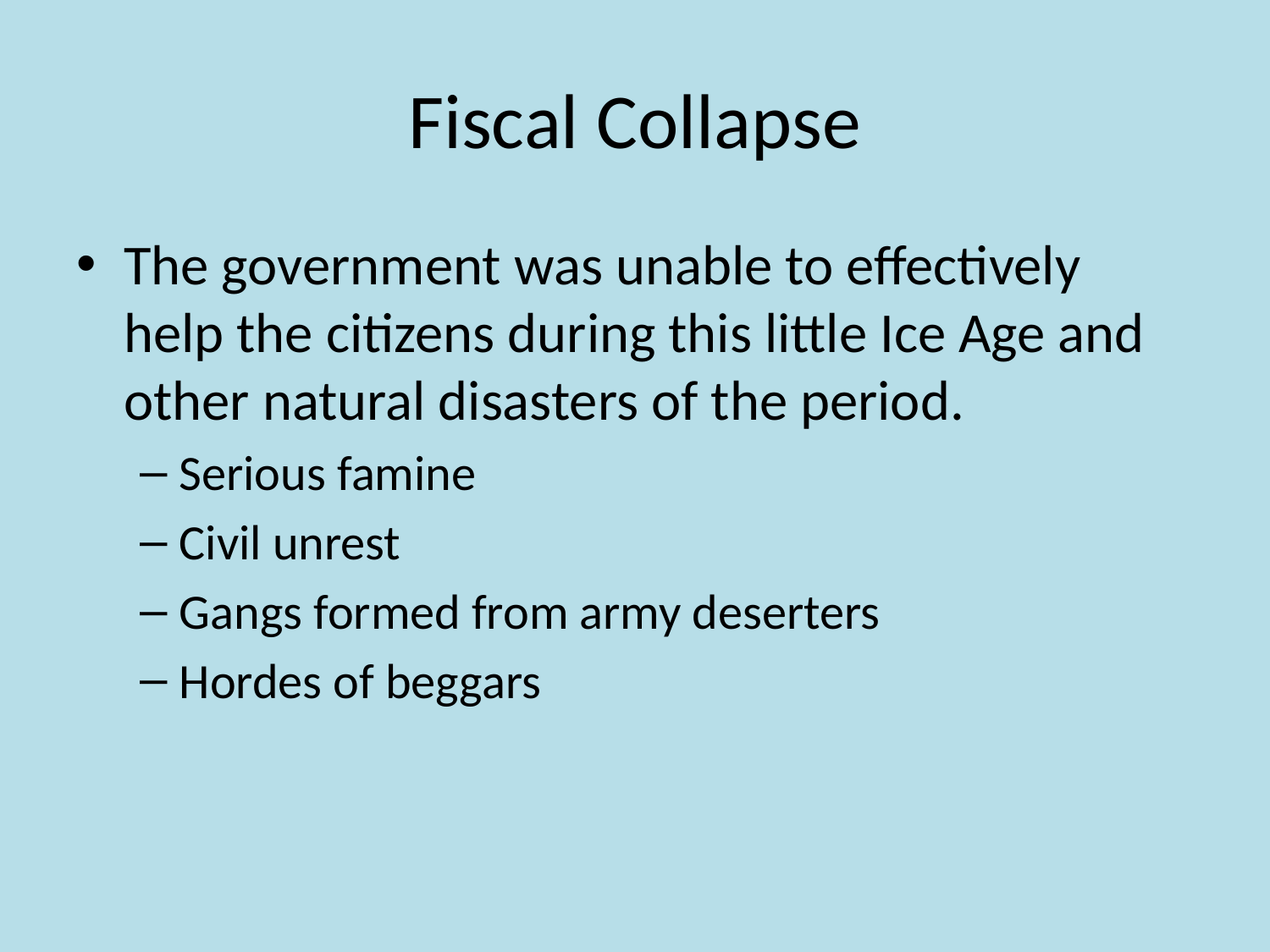

# Fiscal Collapse
The government was unable to effectively help the citizens during this little Ice Age and other natural disasters of the period.
Serious famine
Civil unrest
Gangs formed from army deserters
Hordes of beggars